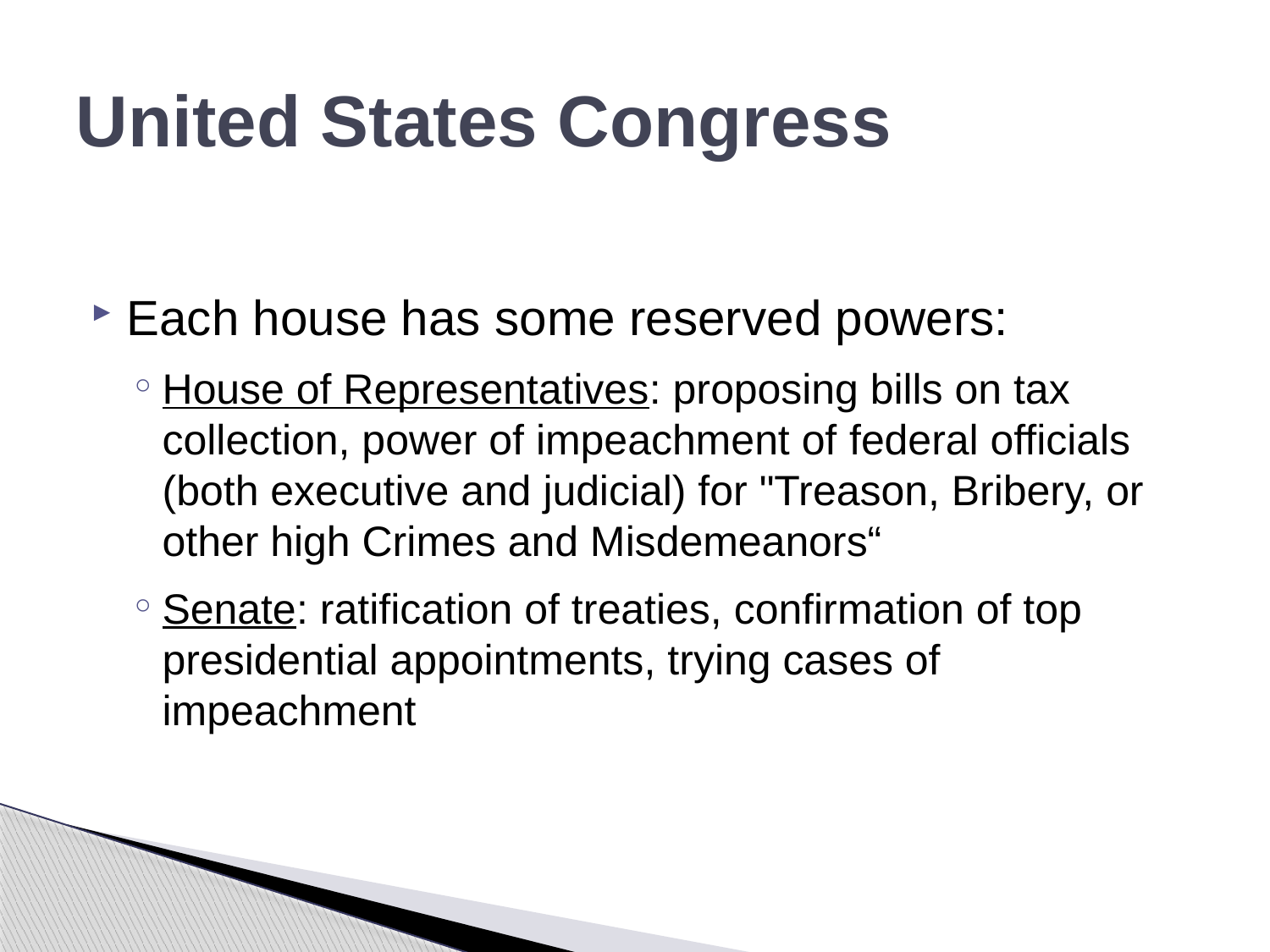

# United States Congress

Each house has some reserved powers:
House of Representatives: proposing bills on tax collection, power of impeachment of federal officials (both executive and judicial) for "Treason, Bribery, or other high Crimes and Misdemeanors“
Senate: ratification of treaties, confirmation of top presidential appointments, trying cases of impeachment